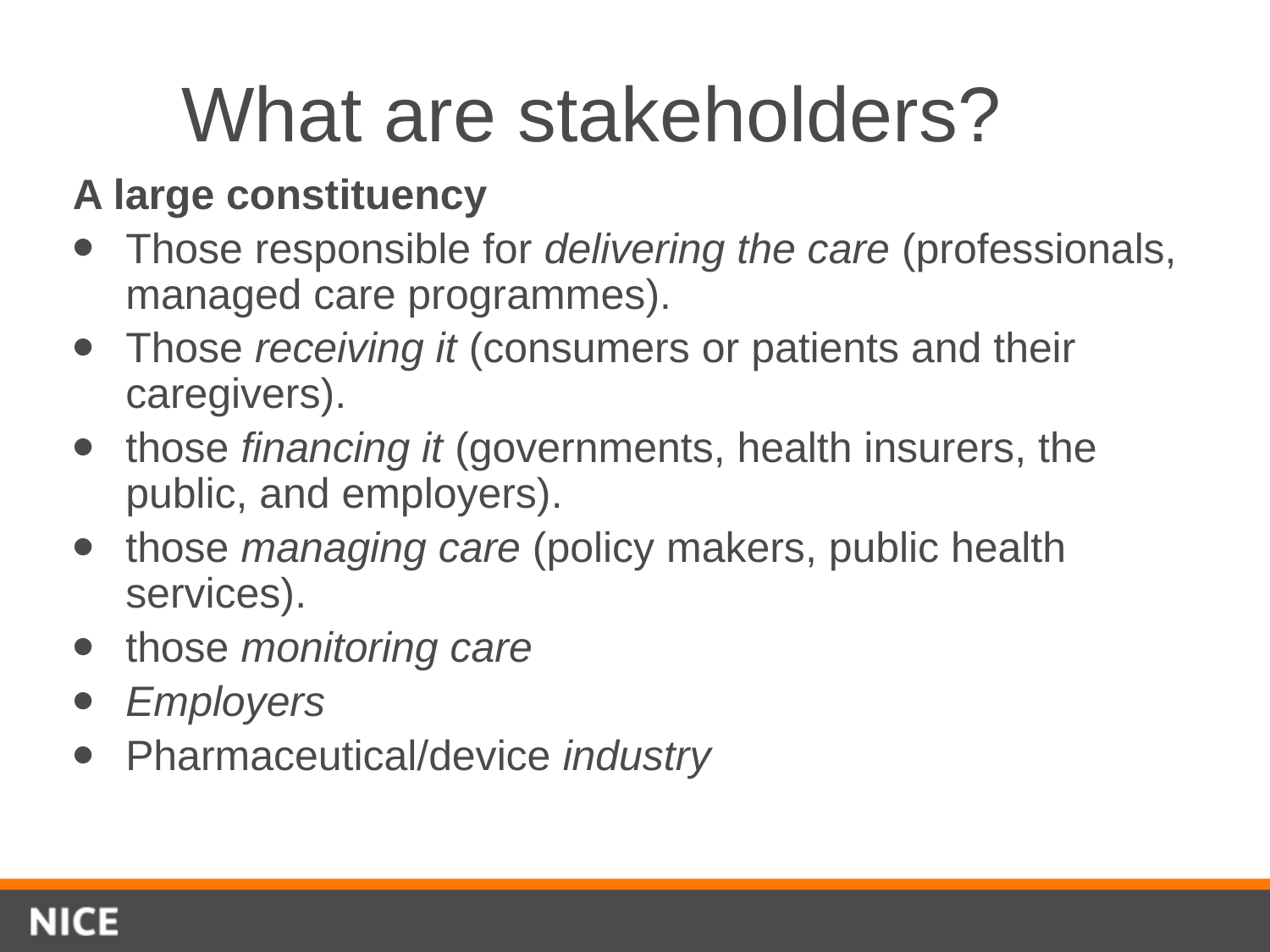

# What are stakeholders?
A large constituency
Those responsible for delivering the care (professionals, managed care programmes).
Those receiving it (consumers or patients and their caregivers).
those financing it (governments, health insurers, the public, and employers).
those managing care (policy makers, public health services).
those monitoring care
Employers
Pharmaceutical/device industry